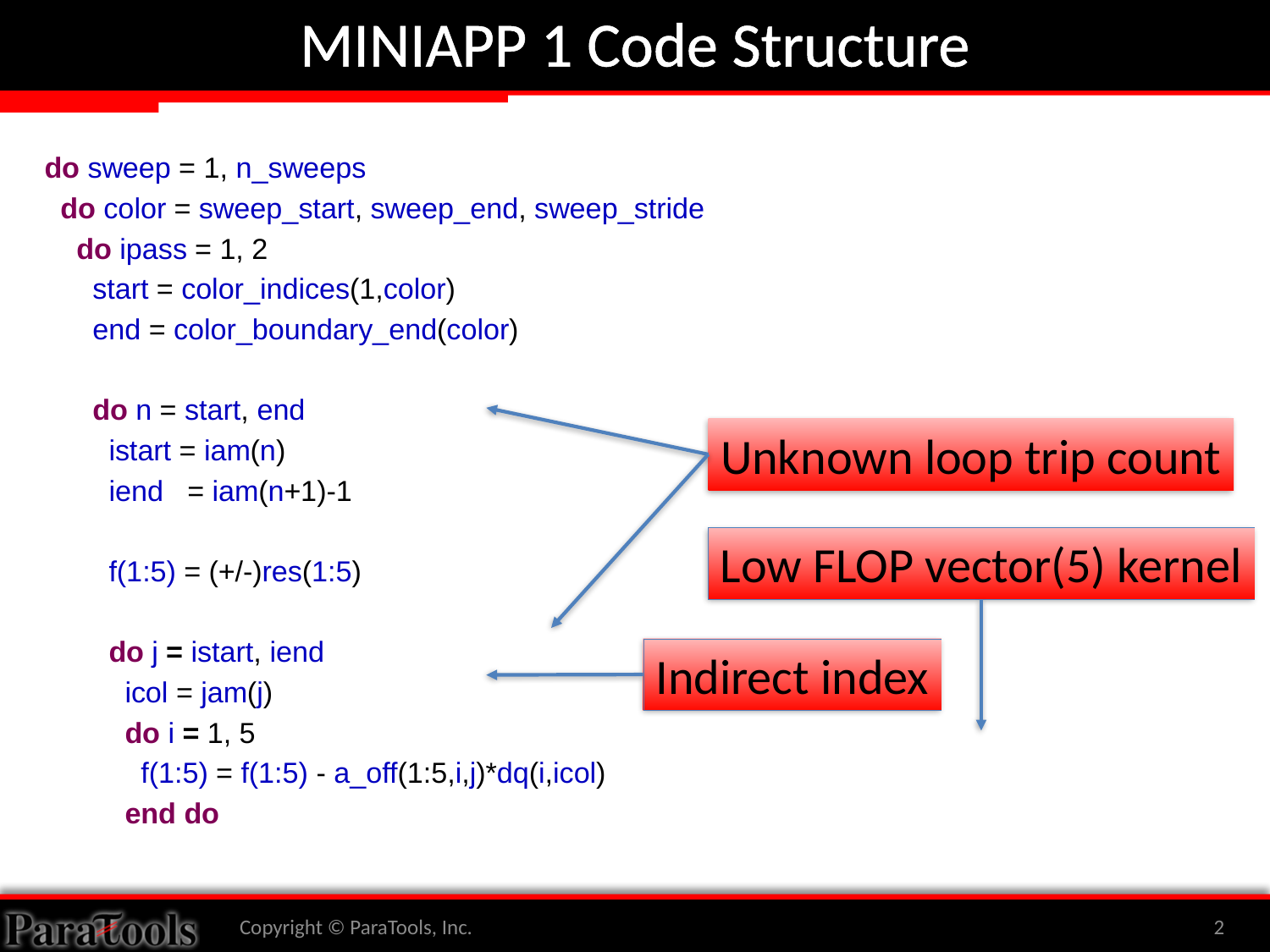

# MINIAPP 1 Code Structure
do sweep = 1, n_sweeps
  do color = sweep_start, sweep_end, sweep_stride
    do ipass = 1, 2
      start = color_indices(1,color)
      end = color_boundary_end(color)

      do n = start, end
        istart = iam(n)
        iend   = iam(n+1)-1

        f(1:5) = (+/-)res(1:5)

        do j = istart, iend
          icol = jam(j)
          do i = 1, 5
            f(1:5) = f(1:5) - a_off(1:5,i,j)*dq(i,icol)
          end do

Unknown loop trip count
Low FLOP vector(5) kernel
Indirect index
Copyright © ParaTools, Inc.
2